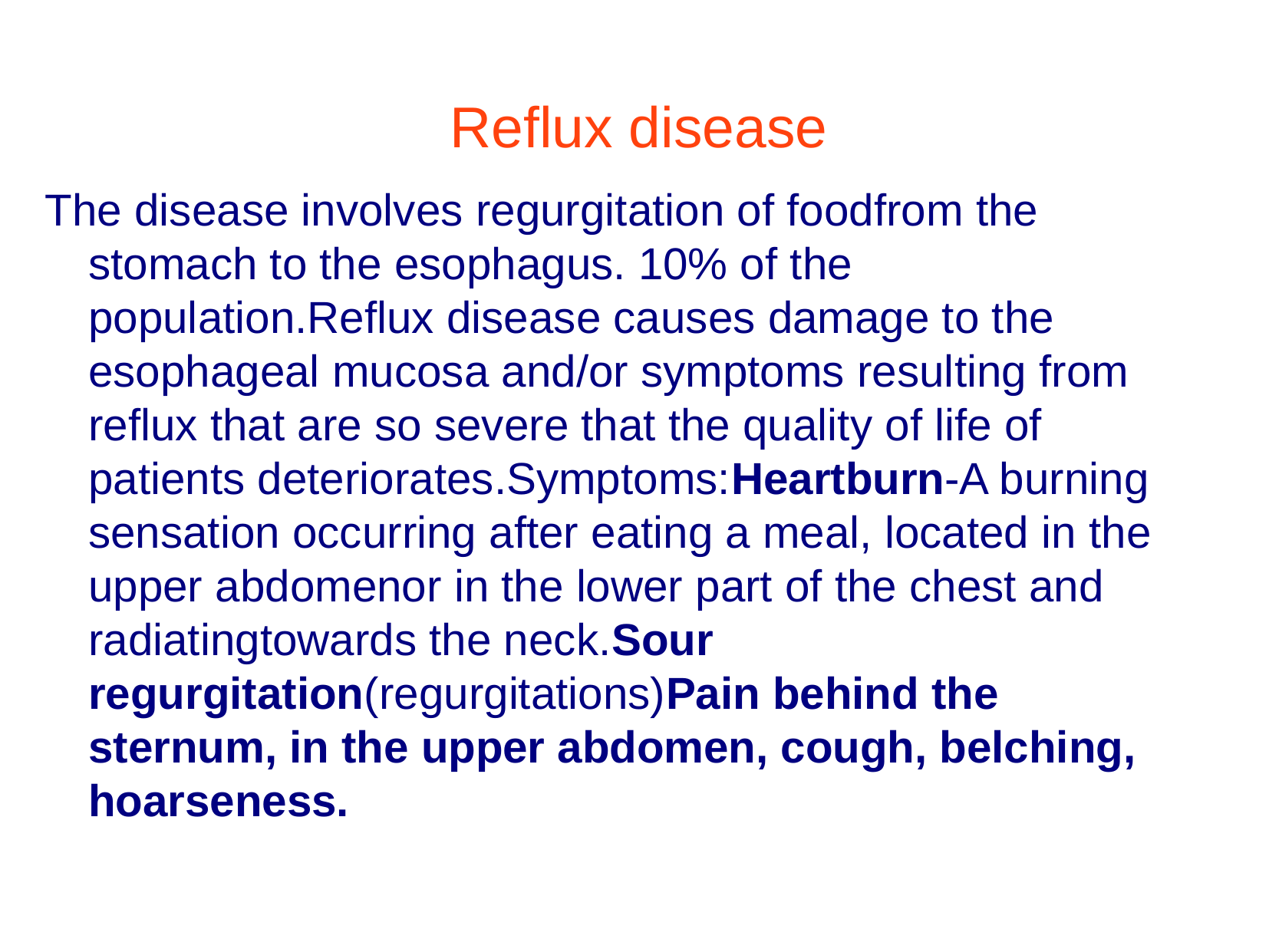

Reflux disease
The disease involves regurgitation of foodfrom the stomach to the esophagus. 10% of the population.Reflux disease causes damage to the esophageal mucosa and/or symptoms resulting from reflux that are so severe that the quality of life of patients deteriorates.Symptoms:Heartburn-A burning sensation occurring after eating a meal, located in the upper abdomenor in the lower part of the chest and radiatingtowards the neck.Sour regurgitation(regurgitations)Pain behind the sternum, in the upper abdomen, cough, belching, hoarseness.